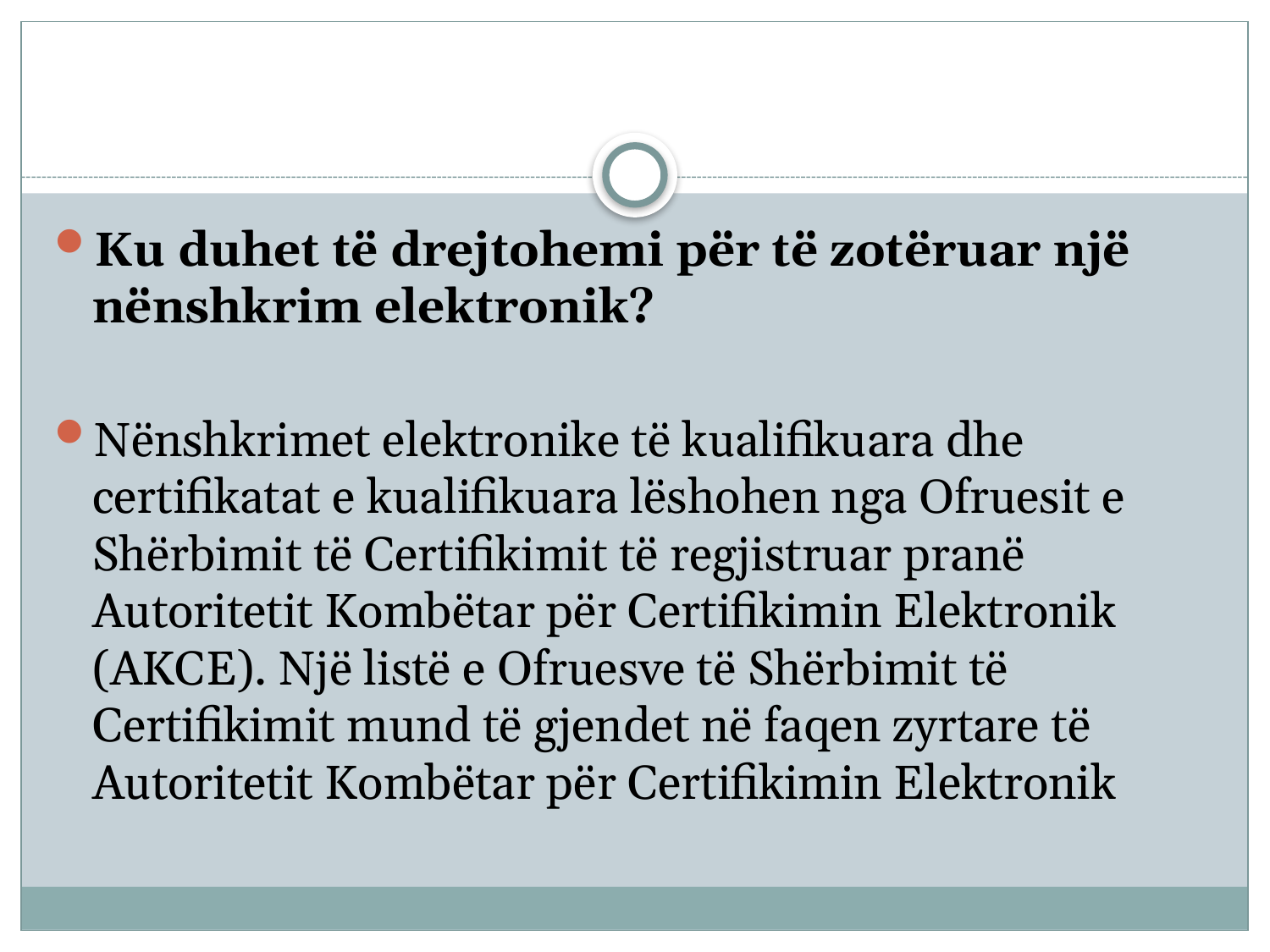

#
Ku duhet të drejtohemi për të zotëruar një nënshkrim elektronik?

Nënshkrimet elektronike të kualifikuara dhe certifikatat e kualifikuara lëshohen nga Ofruesit e Shërbimit të Certifikimit të regjistruar pranë Autoritetit Kombëtar për Certifikimin Elektronik (AKCE). Një listë e Ofruesve të Shërbimit të Certifikimit mund të gjendet në faqen zyrtare të Autoritetit Kombëtar për Certifikimin Elektronik